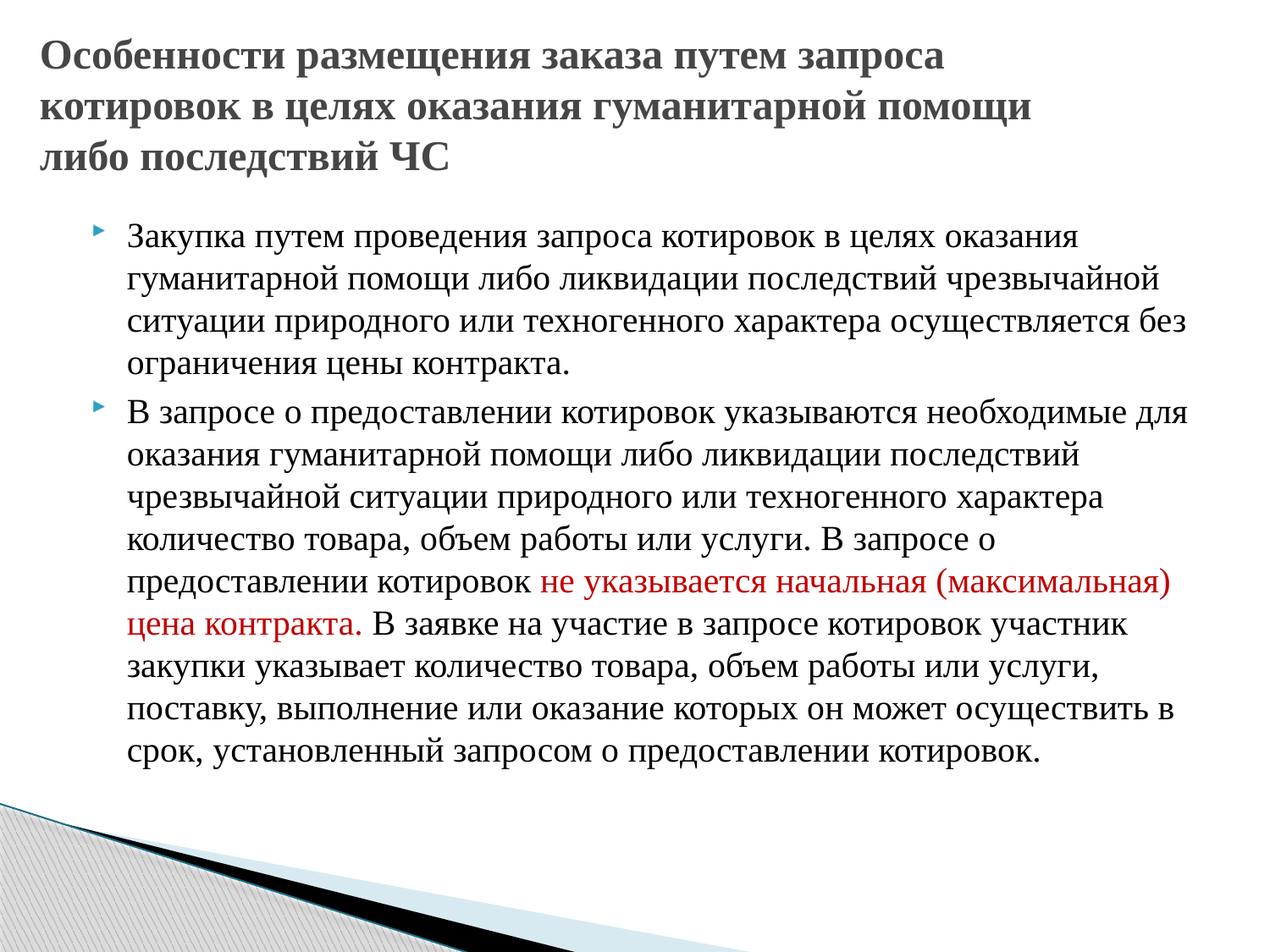

# Особенности размещения заказа путем запроса котировок в целях оказания гуманитарной помощи либо последствий ЧС
Закупка путем проведения запроса котировок в целях оказания гуманитарной помощи либо ликвидации последствий чрезвычайной ситуации природного или техногенного характера осуществляется без ограничения цены контракта.
В запросе о предоставлении котировок указываются необходимые для оказания гуманитарной помощи либо ликвидации последствий чрезвычайной ситуации природного или техногенного характера количество товара, объем работы или услуги. В запросе о предоставлении котировок не указывается начальная (максимальная) цена контракта. В заявке на участие в запросе котировок участник закупки указывает количество товара, объем работы или услуги, поставку, выполнение или оказание которых он может осуществить в срок, установленный запросом о предоставлении котировок.